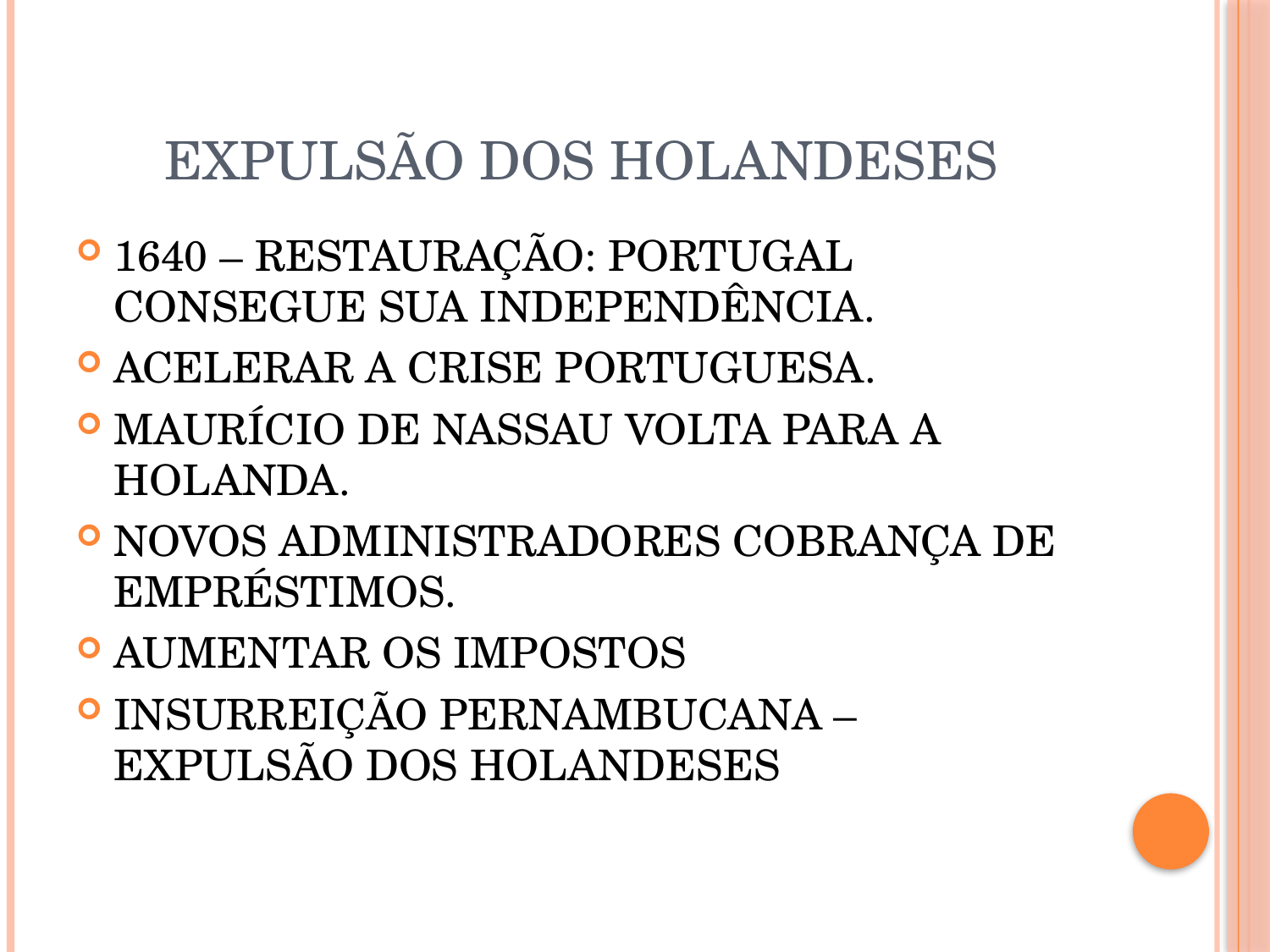

# EXPULSÃO DOS HOLANDESES
1640 – RESTAURAÇÃO: PORTUGAL CONSEGUE SUA INDEPENDÊNCIA.
ACELERAR A CRISE PORTUGUESA.
MAURÍCIO DE NASSAU VOLTA PARA A HOLANDA.
NOVOS ADMINISTRADORES COBRANÇA DE EMPRÉSTIMOS.
AUMENTAR OS IMPOSTOS
INSURREIÇÃO PERNAMBUCANA – EXPULSÃO DOS HOLANDESES